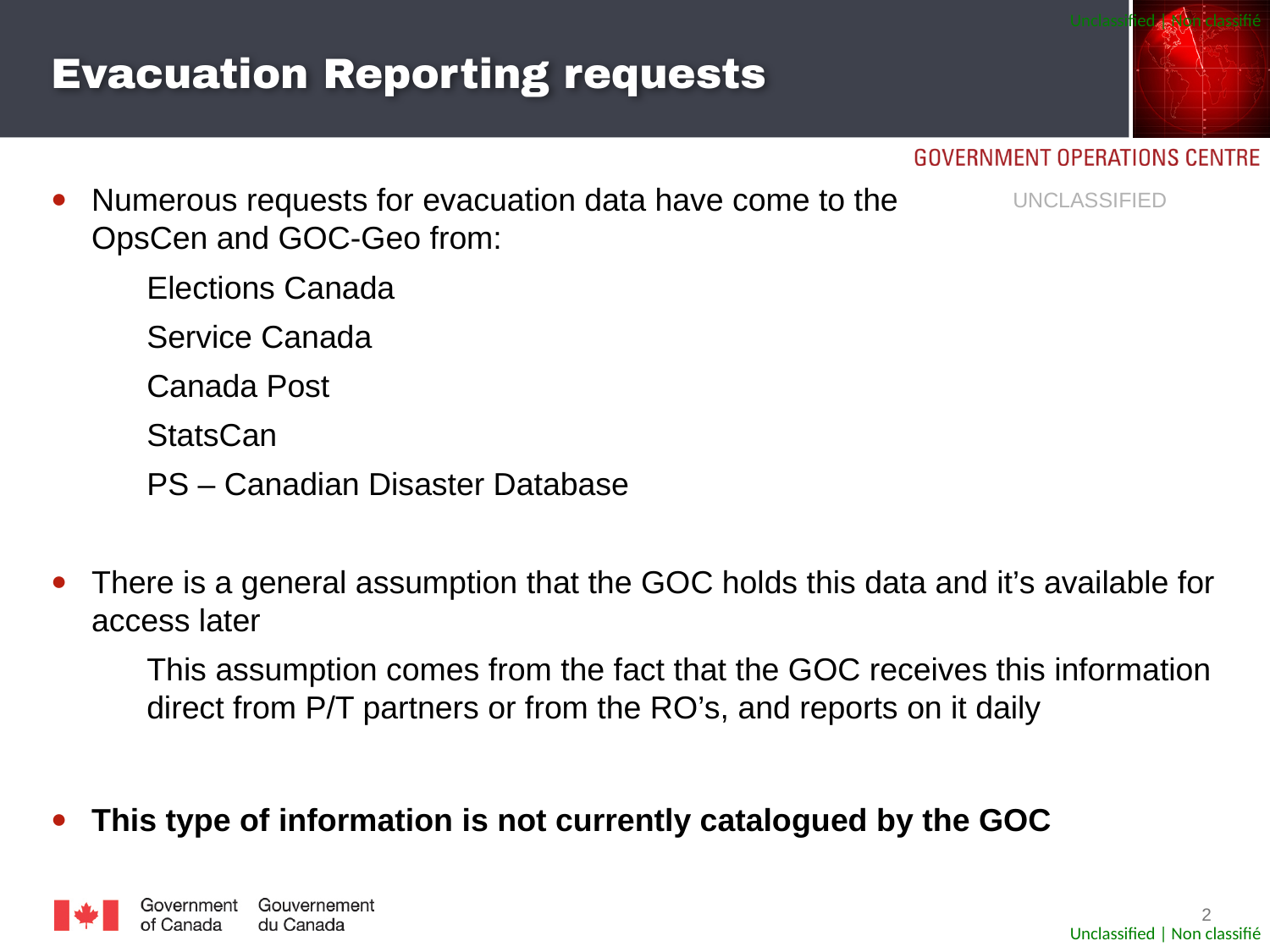

# Evacuation Reporting requests
Numerous requests for evacuation data have come to the
OpsCen and GOC-Geo from:
Elections Canada
Service Canada
Canada Post
StatsCan
PS – Canadian Disaster Database

There is a general assumption that the GOC holds this data and it’s available for access later
This assumption comes from the fact that the GOC receives this information direct from P/T partners or from the RO’s, and reports on it daily

This type of information is not currently catalogued by the GOC
UNCLASSIFIED
2